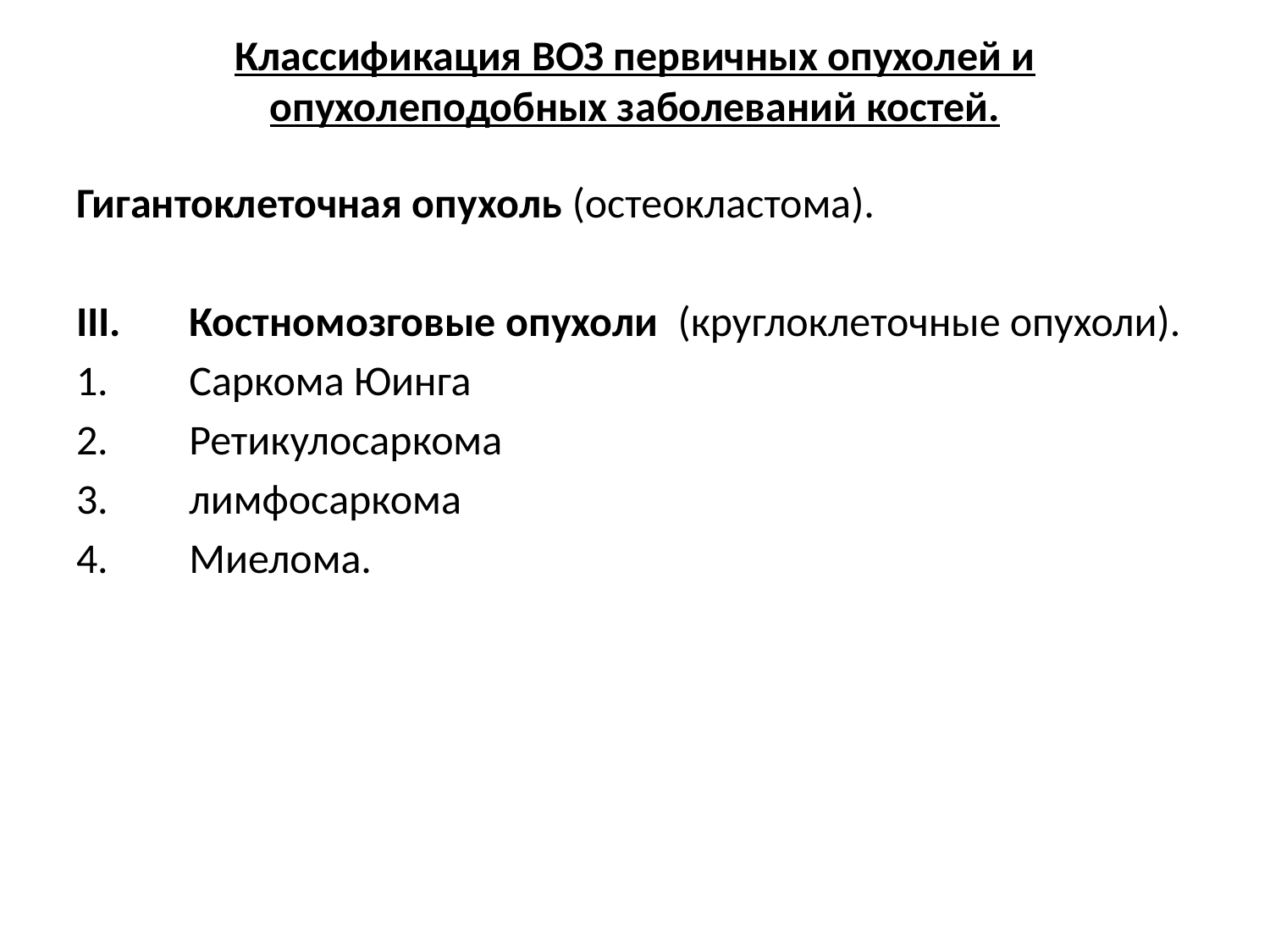

# Классификация ВОЗ первичных опухолей и опухолеподобных заболеваний костей.
Гигантоклеточная опухоль (остеокластома).

Костномозговые опухоли  (круглоклеточные опухоли).
Саркома Юинга
Ретикулосаркома
лимфосаркома
Миелома.